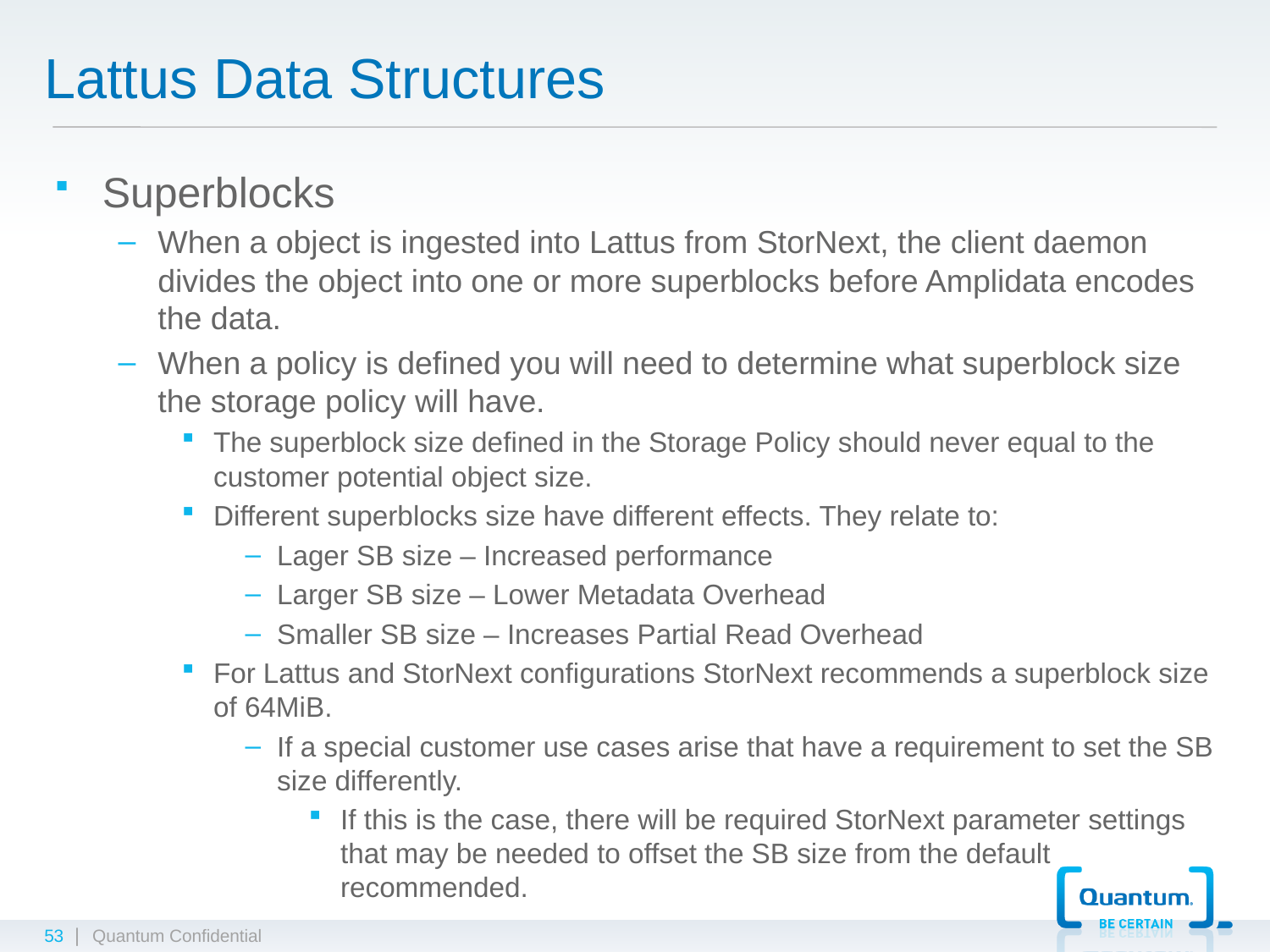

# Lattus Data Structures
Superblocks
When a object is ingested into Lattus from StorNext, the client daemon divides the object into one or more superblocks before Amplidata encodes the data.
When a policy is defined you will need to determine what superblock size the storage policy will have.
The superblock size defined in the Storage Policy should never equal to the customer potential object size.
Different superblocks size have different effects. They relate to:
Lager SB size – Increased performance
Larger SB size – Lower Metadata Overhead
Smaller SB size – Increases Partial Read Overhead
For Lattus and StorNext configurations StorNext recommends a superblock size of 64MiB.
If a special customer use cases arise that have a requirement to set the SB size differently.
If this is the case, there will be required StorNext parameter settings that may be needed to offset the SB size from the default recommended.

53